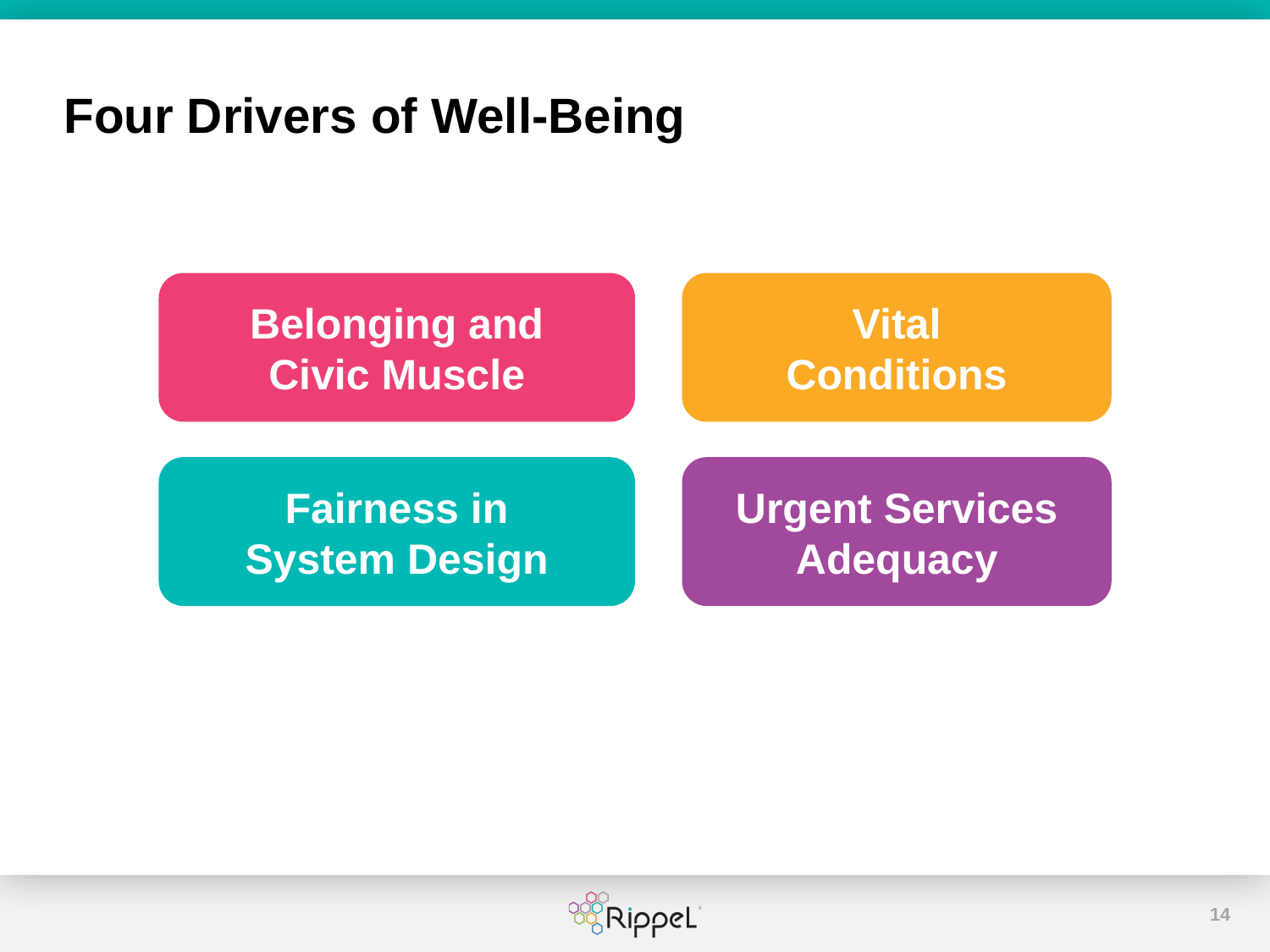

Four Drivers of Well-Being
Belonging and
Civic Muscle
Vital
Conditions
Fairness in
System Design
Urgent Services
Adequacy